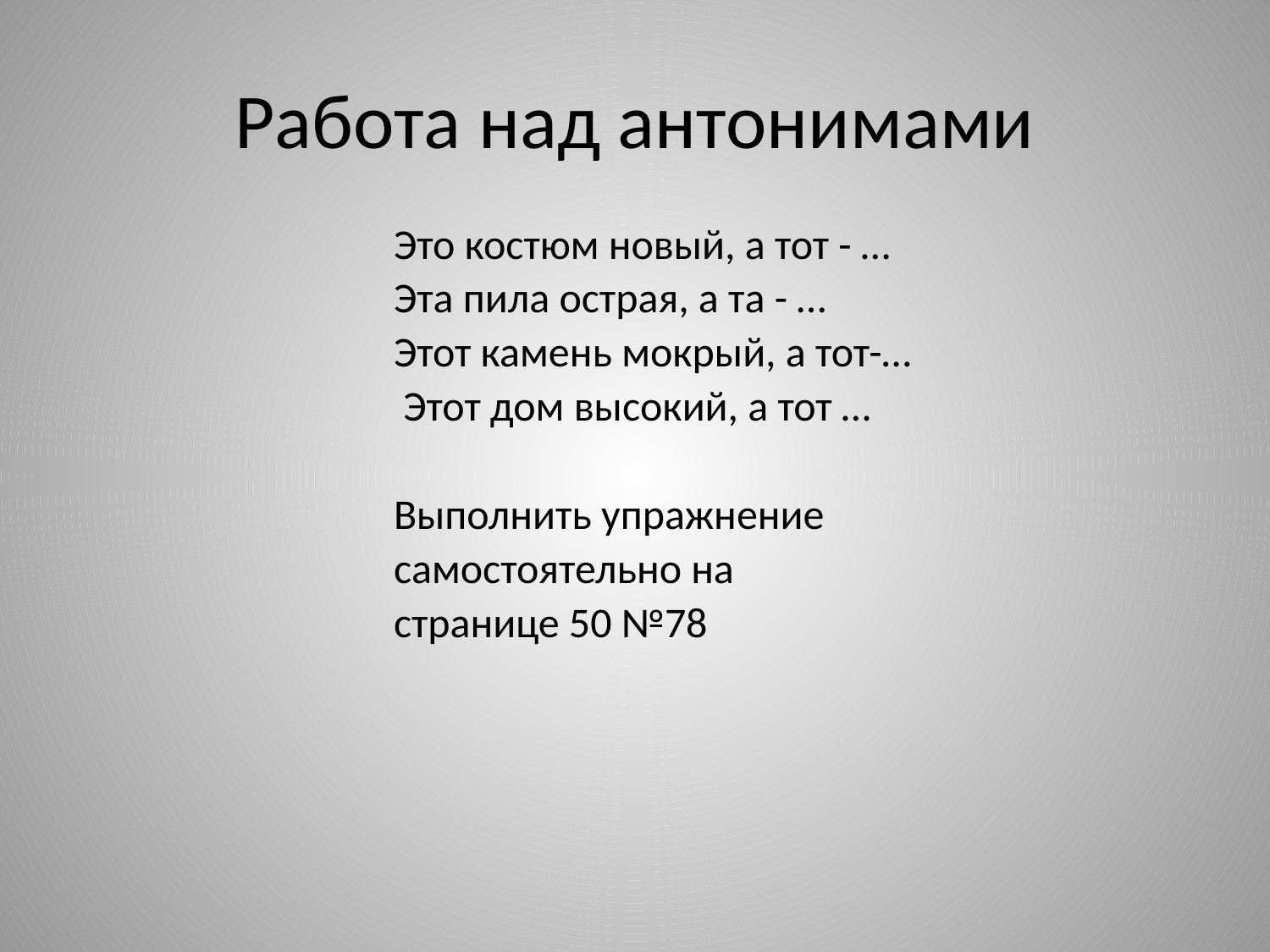

# Работа над антонимами
Это костюм новый, а тот - …
Эта пила острая, а та - …
Этот камень мокрый, а тот-…
 Этот дом высокий, а тот …

Выполнить упражнение
самостоятельно на
странице 50 №78